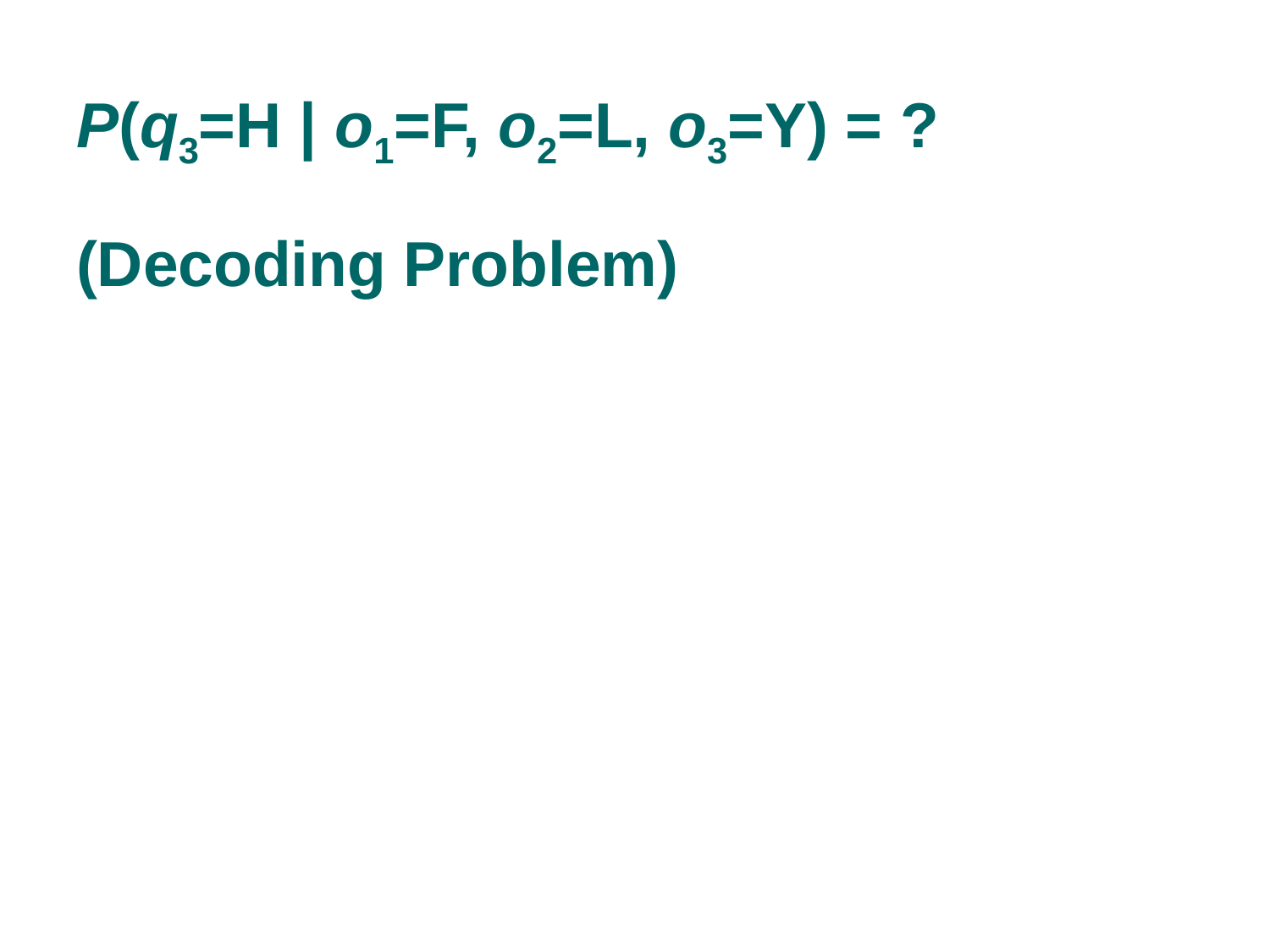

# P(q3=H | o1=F, o2=L, o3=Y) = ? (Decoding Problem)